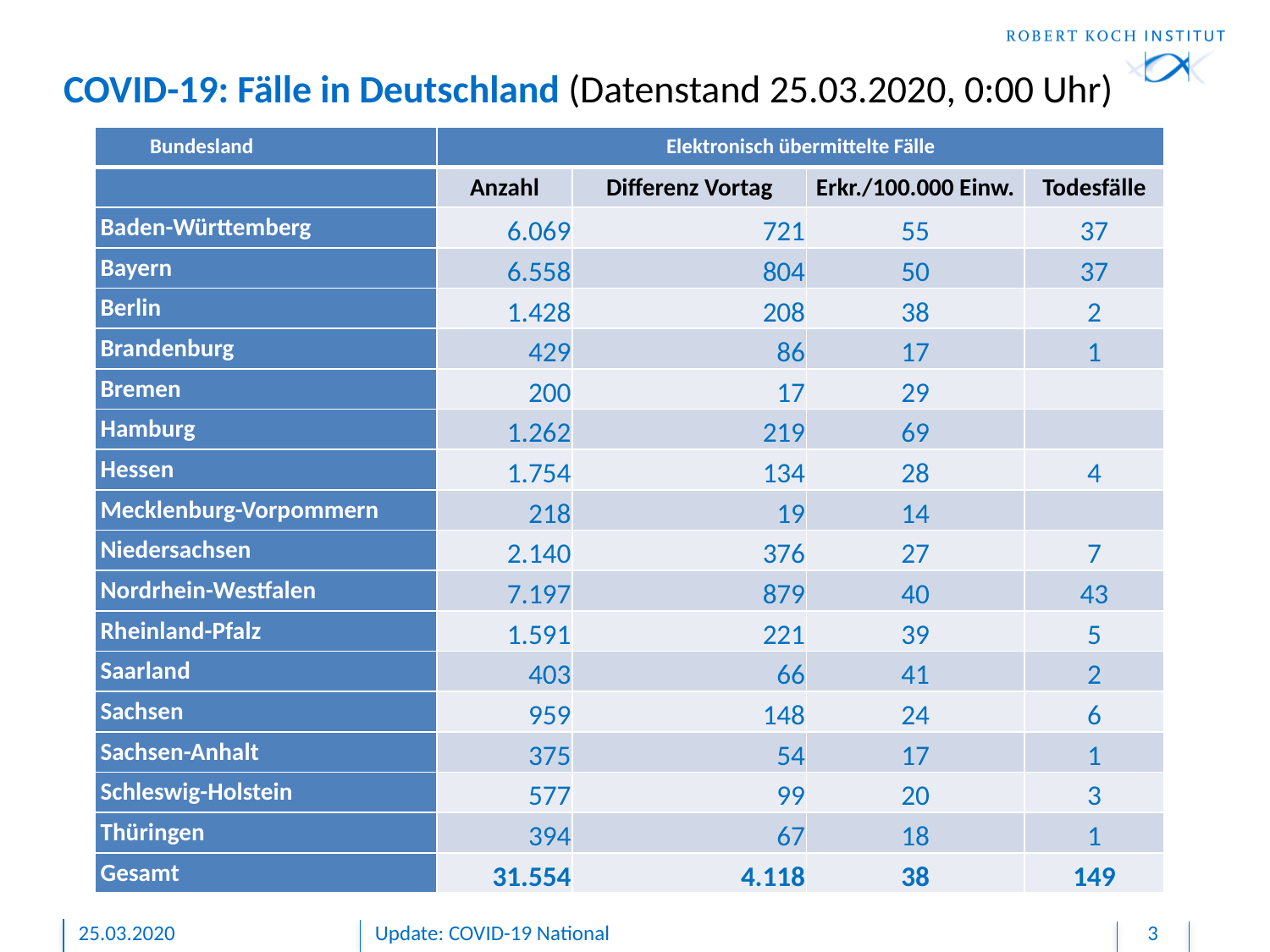

# COVID-19: Fälle in Deutschland (Datenstand 25.03.2020, 0:00 Uhr)
| Bundesland | Elektronisch übermittelte Fälle |  |  |  |
| --- | --- | --- | --- | --- |
|  | Anzahl | Differenz Vortag | Erkr./100.000 Einw. | Todesfälle |
| Baden-Württemberg | 6.069 | 721 | 55 | 37 |
| Bayern | 6.558 | 804 | 50 | 37 |
| Berlin | 1.428 | 208 | 38 | 2 |
| Brandenburg | 429 | 86 | 17 | 1 |
| Bremen | 200 | 17 | 29 |  |
| Hamburg | 1.262 | 219 | 69 |  |
| Hessen | 1.754 | 134 | 28 | 4 |
| Mecklenburg-Vorpommern | 218 | 19 | 14 |  |
| Niedersachsen | 2.140 | 376 | 27 | 7 |
| Nordrhein-Westfalen | 7.197 | 879 | 40 | 43 |
| Rheinland-Pfalz | 1.591 | 221 | 39 | 5 |
| Saarland | 403 | 66 | 41 | 2 |
| Sachsen | 959 | 148 | 24 | 6 |
| Sachsen-Anhalt | 375 | 54 | 17 | 1 |
| Schleswig-Holstein | 577 | 99 | 20 | 3 |
| Thüringen | 394 | 67 | 18 | 1 |
| Gesamt | 31.554 | 4.118 | 38 | 149 |
25.03.2020
Update: COVID-19 National
3